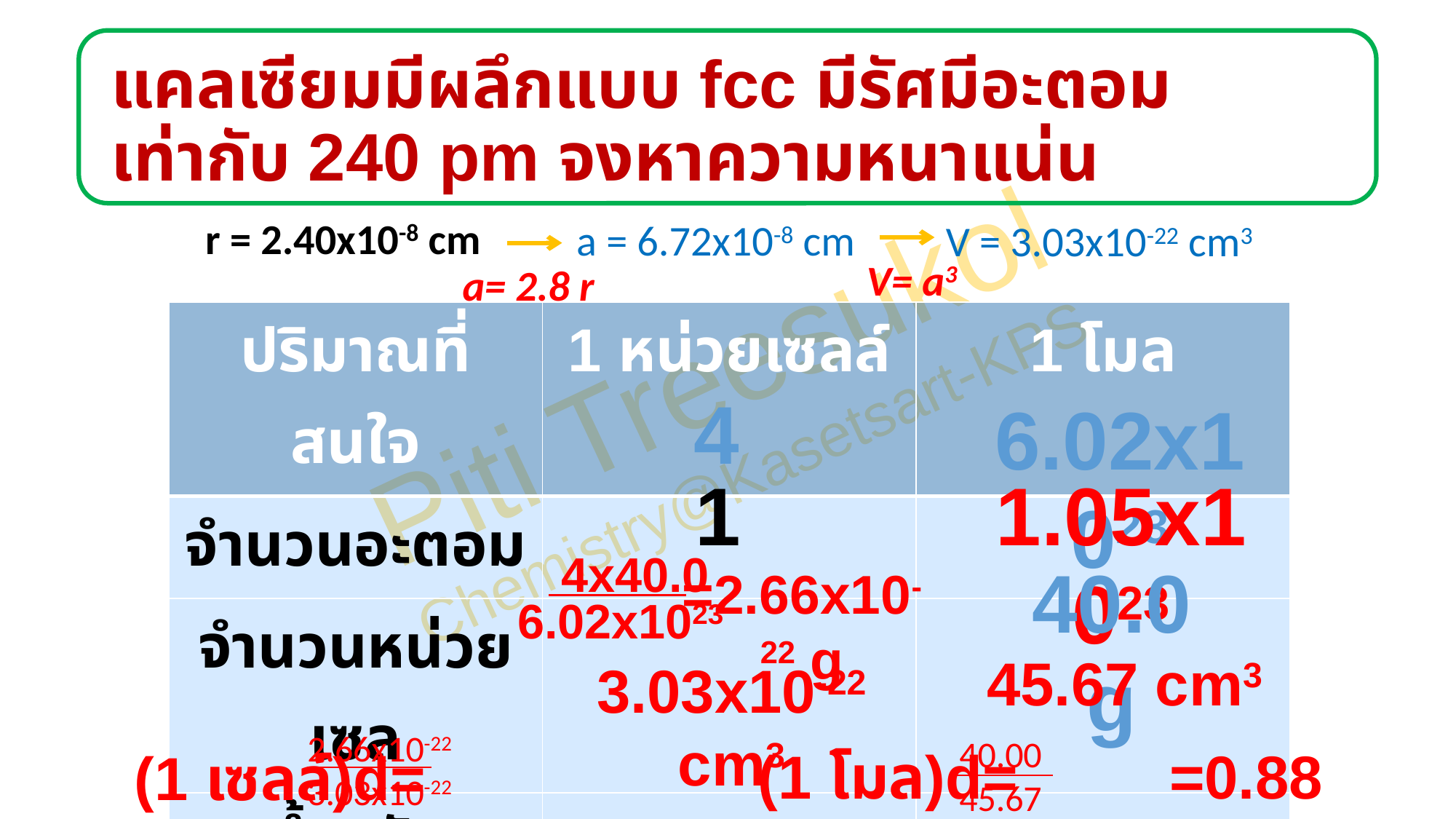

# แคลเซียมมีผลึกแบบ fcc มีรัศมีอะตอมเท่ากับ 240 pm จงหาความหนาแน่น
r = 2.40x10-8 cm
a = 6.72x10-8 cm
V = 3.03x10-22 cm3
V= a3
a= 2.8 r
| ปริมาณที่สนใจ | 1 หน่วยเซลล์ | 1 โมล |
| --- | --- | --- |
| จำนวนอะตอม |  |  |
| จำนวนหน่วยเซล |  |  |
| น้ำหนัก |  |  |
| ปริมาตร |  |  |
4
6.02x1023
1
1.05x1023
40.0 g
    4x40.0
6.02x1023
=2.66x10-22 g
45.67 cm3
3.03x10-22 cm3
2.66x10-22
3.03x10-22
(1 เซลล์)d=              =0.88 g/cm3
40.00
45.67
(1 โมล)d=         =0.88 g/cm3